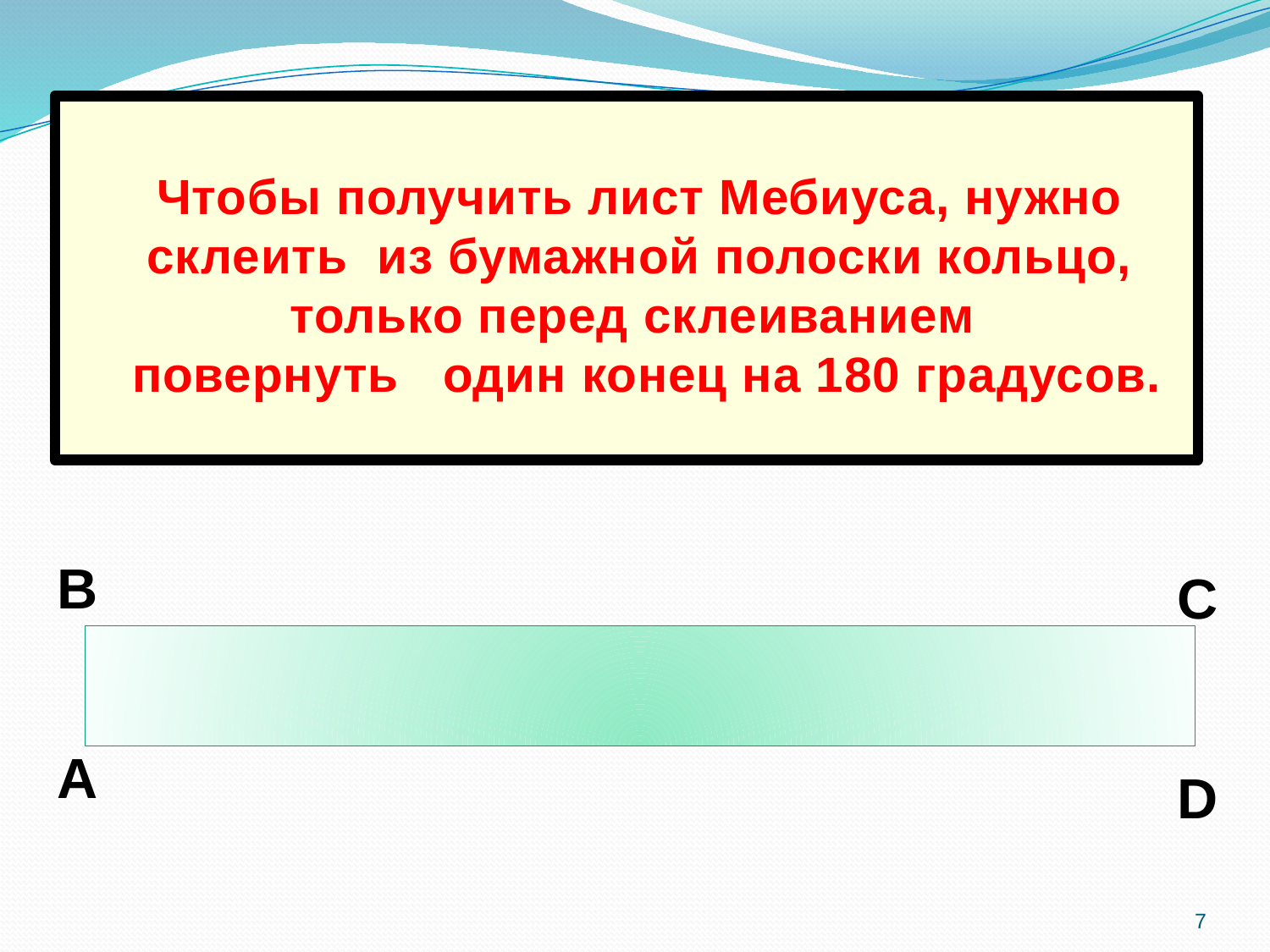

Чтобы получить лист Мебиуса, нужно склеить  из бумажной полоски кольцо, только перед склеиванием
 повернуть   один конец на 180 градусов.
В
С

А
D
7